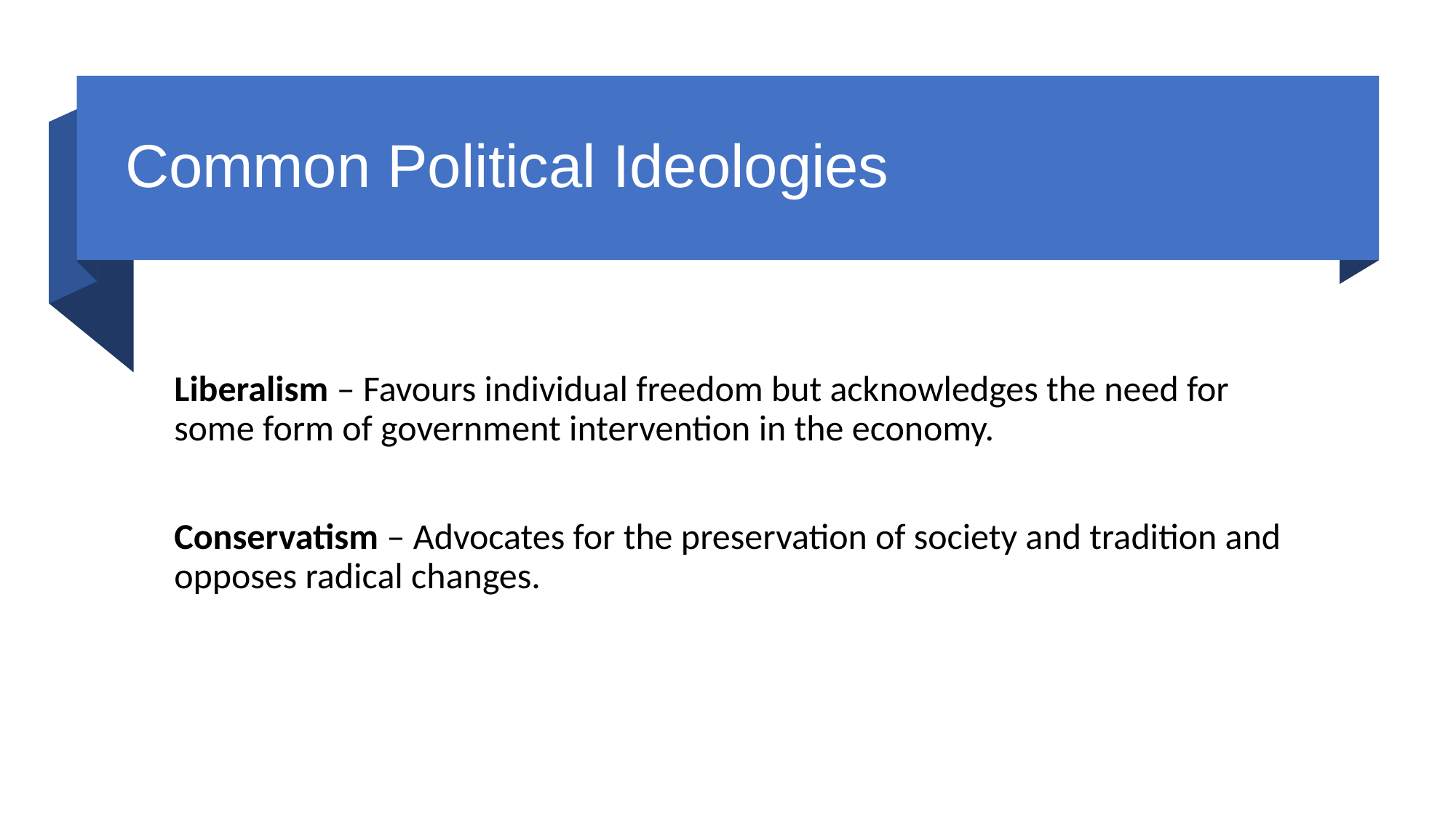

# Common Political Ideologies

Liberalism – Favours individual freedom but acknowledges the need for some form of government intervention in the economy.

Conservatism – Advocates for the preservation of society and tradition and opposes radical changes.